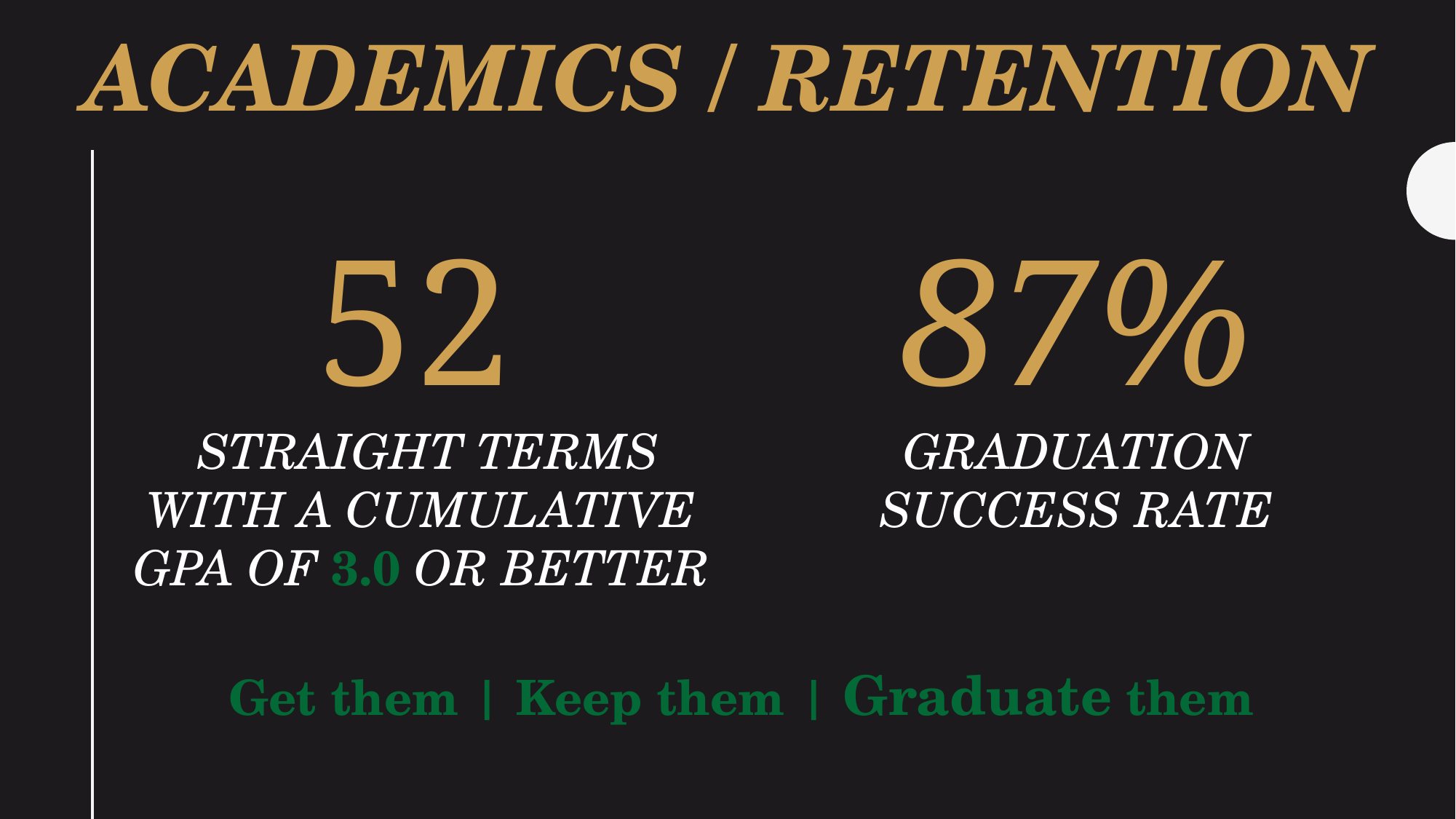

ACADEMICS / RETENTION
52
STRAIGHT TERMS
WITH A CUMULATIVE
GPA OF 3.0 OR BETTER

87%
GRADUATION SUCCESS RATE
Get them | Keep them | Graduate them